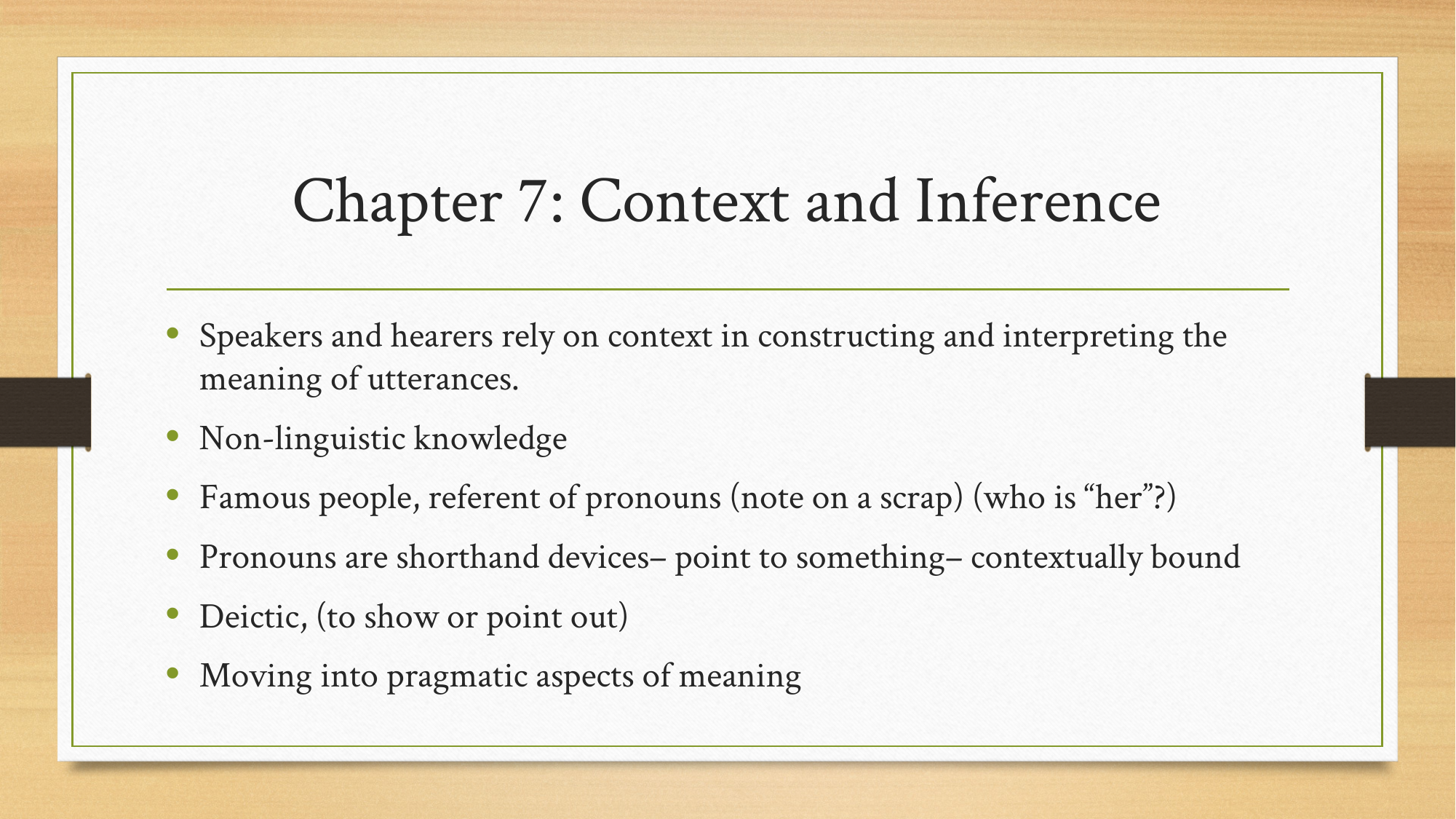

# Chapter 7: Context and Inference
Speakers and hearers rely on context in constructing and interpreting the meaning of utterances.
Non-linguistic knowledge
Famous people, referent of pronouns (note on a scrap) (who is “her”?)
Pronouns are shorthand devices– point to something– contextually bound
Deictic, (to show or point out)
Moving into pragmatic aspects of meaning